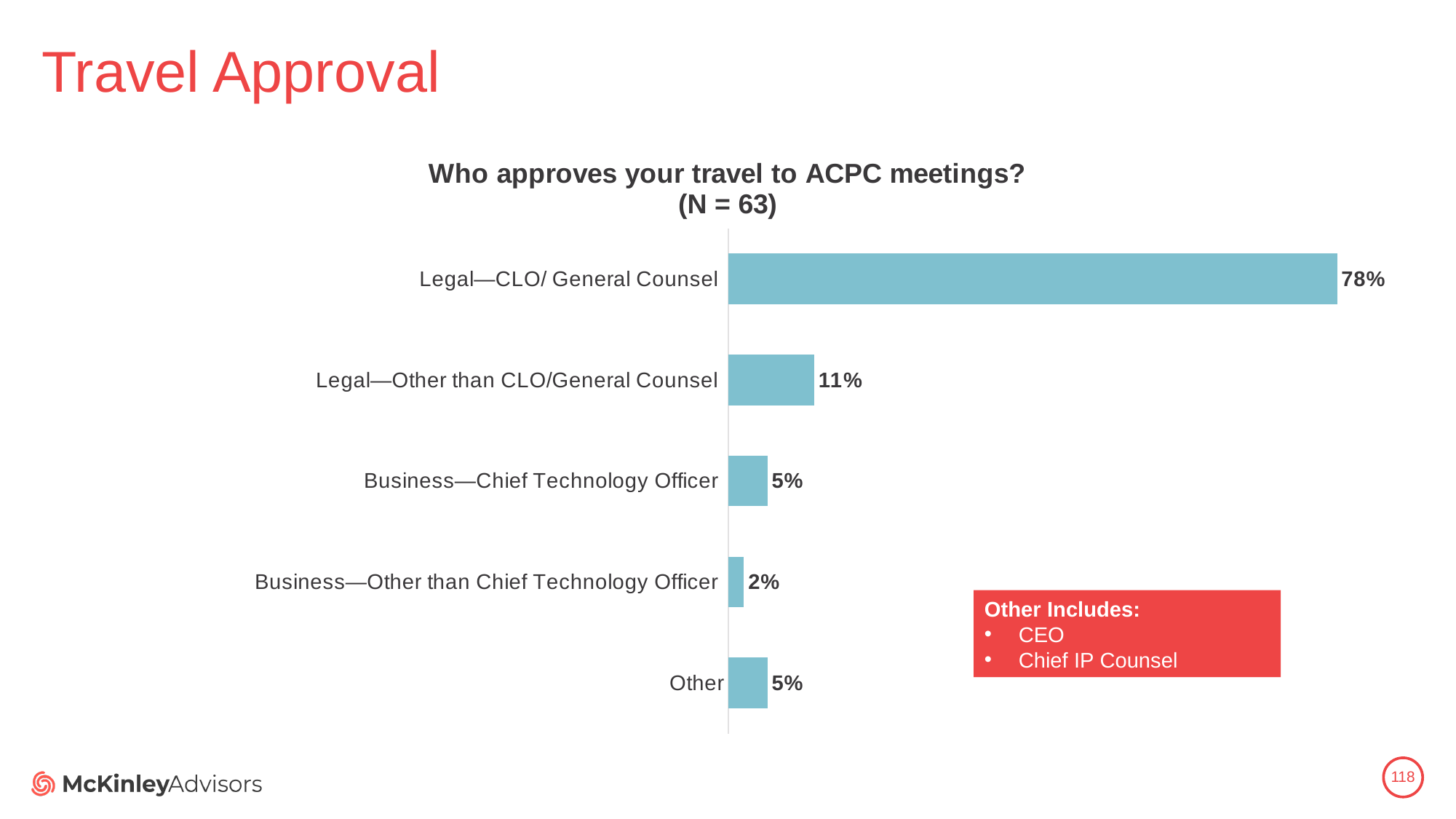

# Travel Approval

### Chart: Who approves your travel to ACPC meetings?
(N = 63)

| Category |  |
|---|---|
| Other | 0.05 |
| Business—Other than Chief Technology Officer  | 0.02 |
| Business—Chief Technology Officer  | 0.05 |
| Legal—Other than CLO/General Counsel  | 0.11 |
| Legal—CLO/ General Counsel  | 0.78 |
Other Includes:
CEO
Chief IP Counsel
118